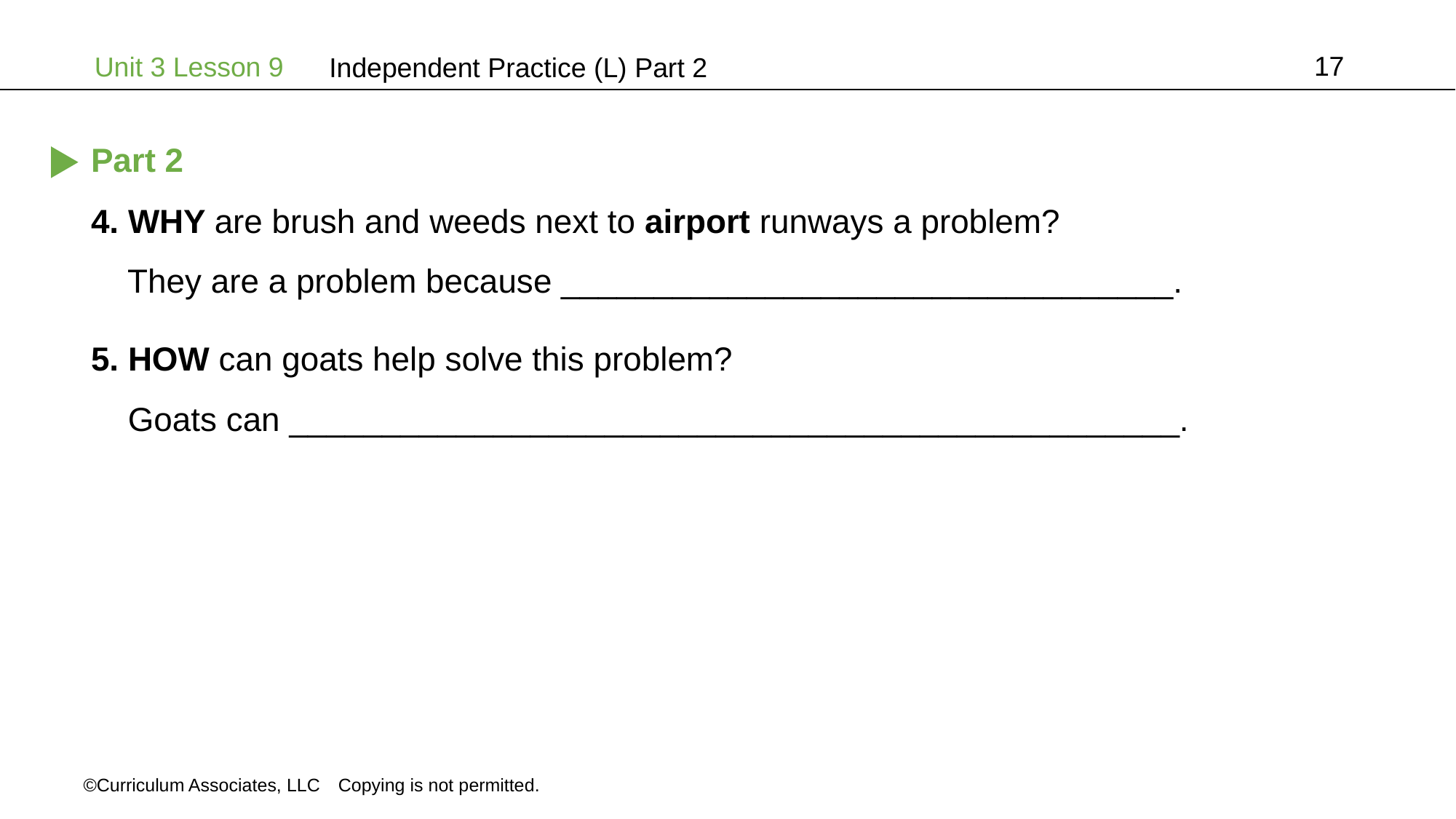

17
Independent Practice (L) Part 2
Part 2

4. WHY are brush and weeds next to airport runways a problem?
    They are a problem because _________________________________.
5. HOW can goats help solve this problem?
    Goats can ________________________________________________.